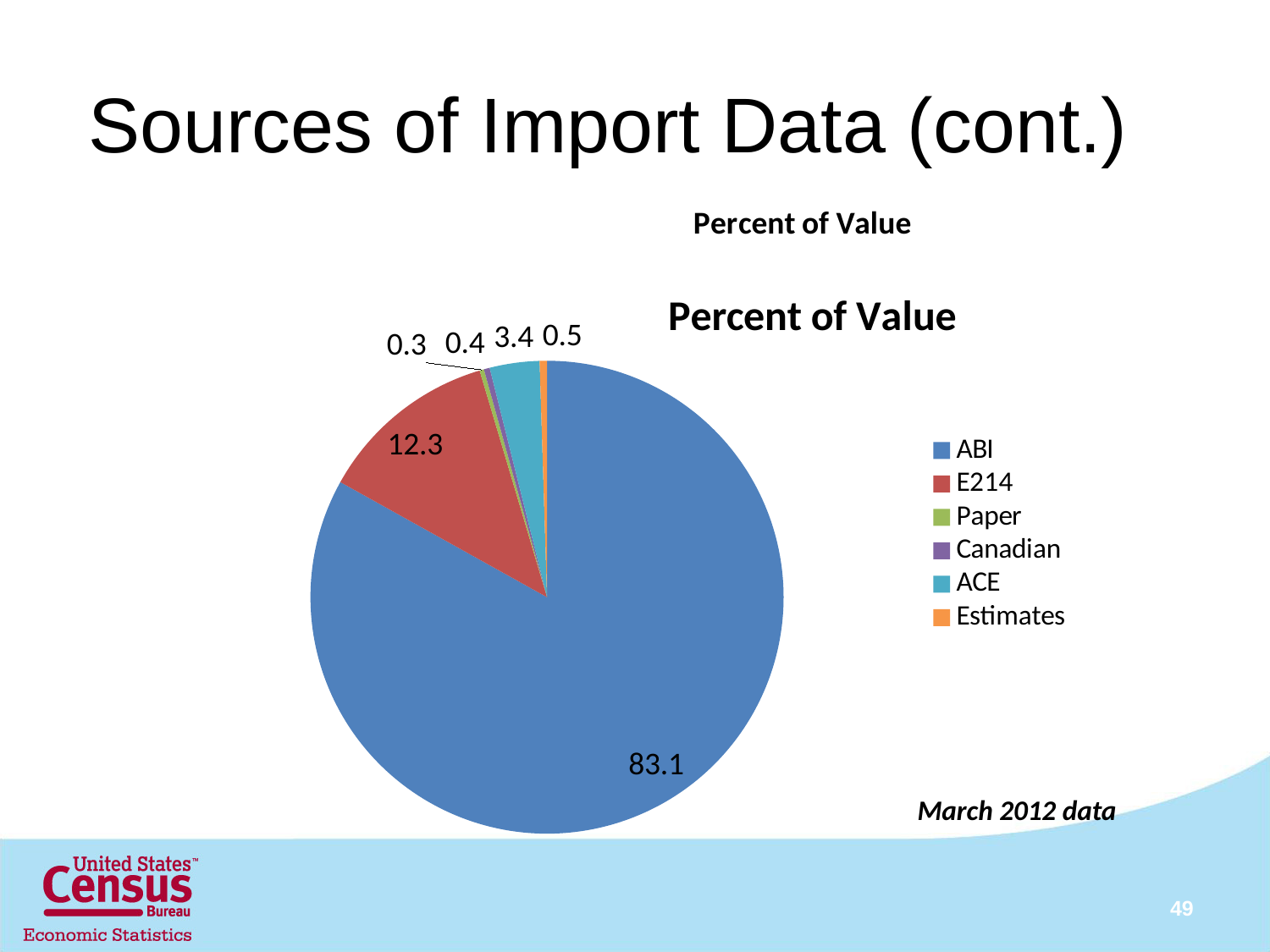

# Sources of Import Data (cont.)

							March 2012 data

### Chart: Percent of Value

| Category |
|---|

### Chart: Percent of Value

| Category |  |
|---|---|
| ABI | 83.1 |
| E214 | 12.31 |
| Paper | 0.3 |
| Canadian | 0.4 |
| ACE | 3.4 |
| Estimates | 0.5 |
49